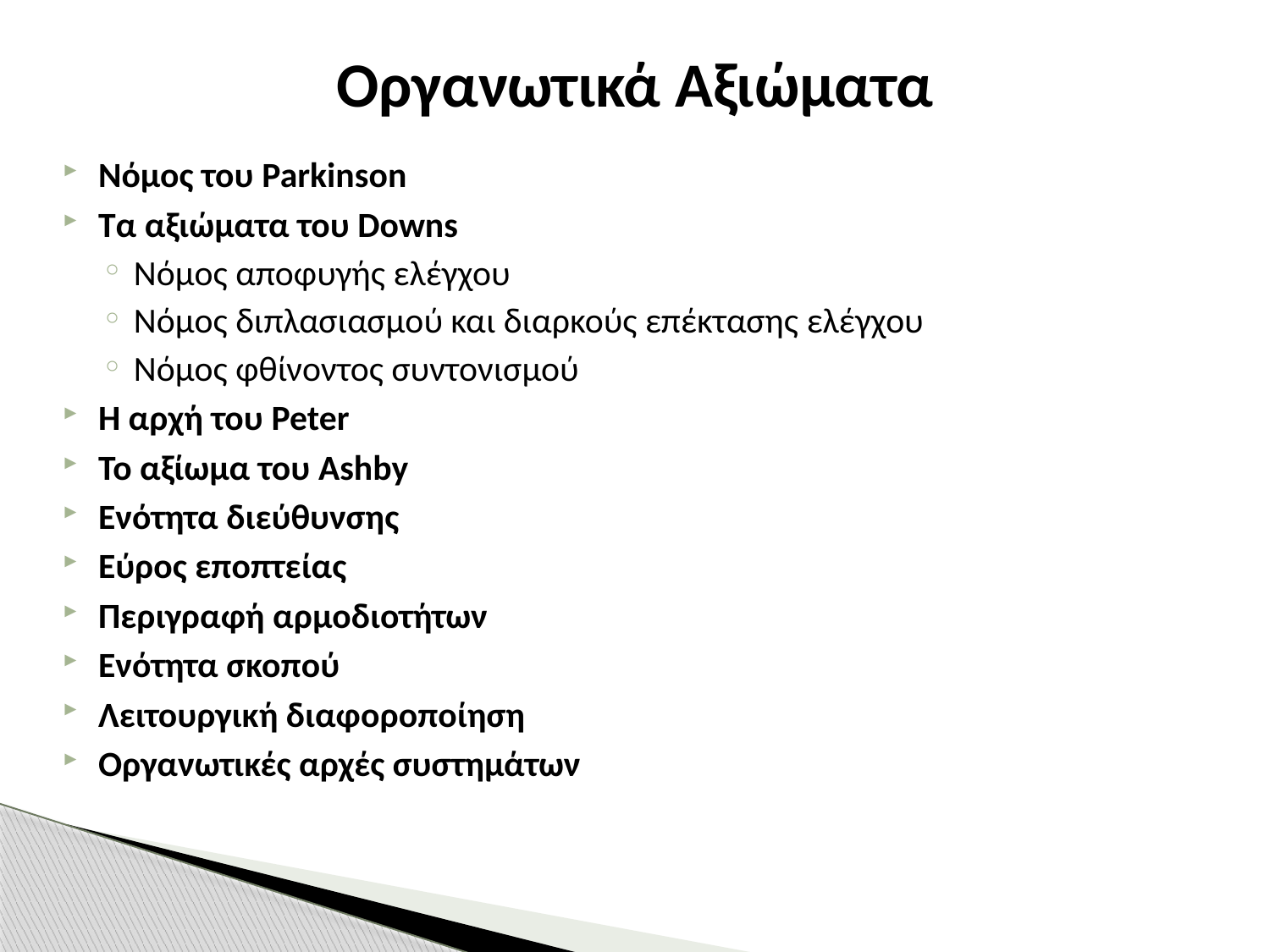

# Οργανωτικά Αξιώματα
Νόμος του Parkinson
Τα αξιώματα του Downs
Νόμος αποφυγής ελέγχου
Νόμος διπλασιασμού και διαρκούς επέκτασης ελέγχου
Νόμος φθίνοντος συντονισμού
Η αρχή του Peter
Το αξίωμα του Ashby
Ενότητα διεύθυνσης
Εύρος εποπτείας
Περιγραφή αρμοδιοτήτων
Ενότητα σκοπού
Λειτουργική διαφοροποίηση
Οργανωτικές αρχές συστημάτων